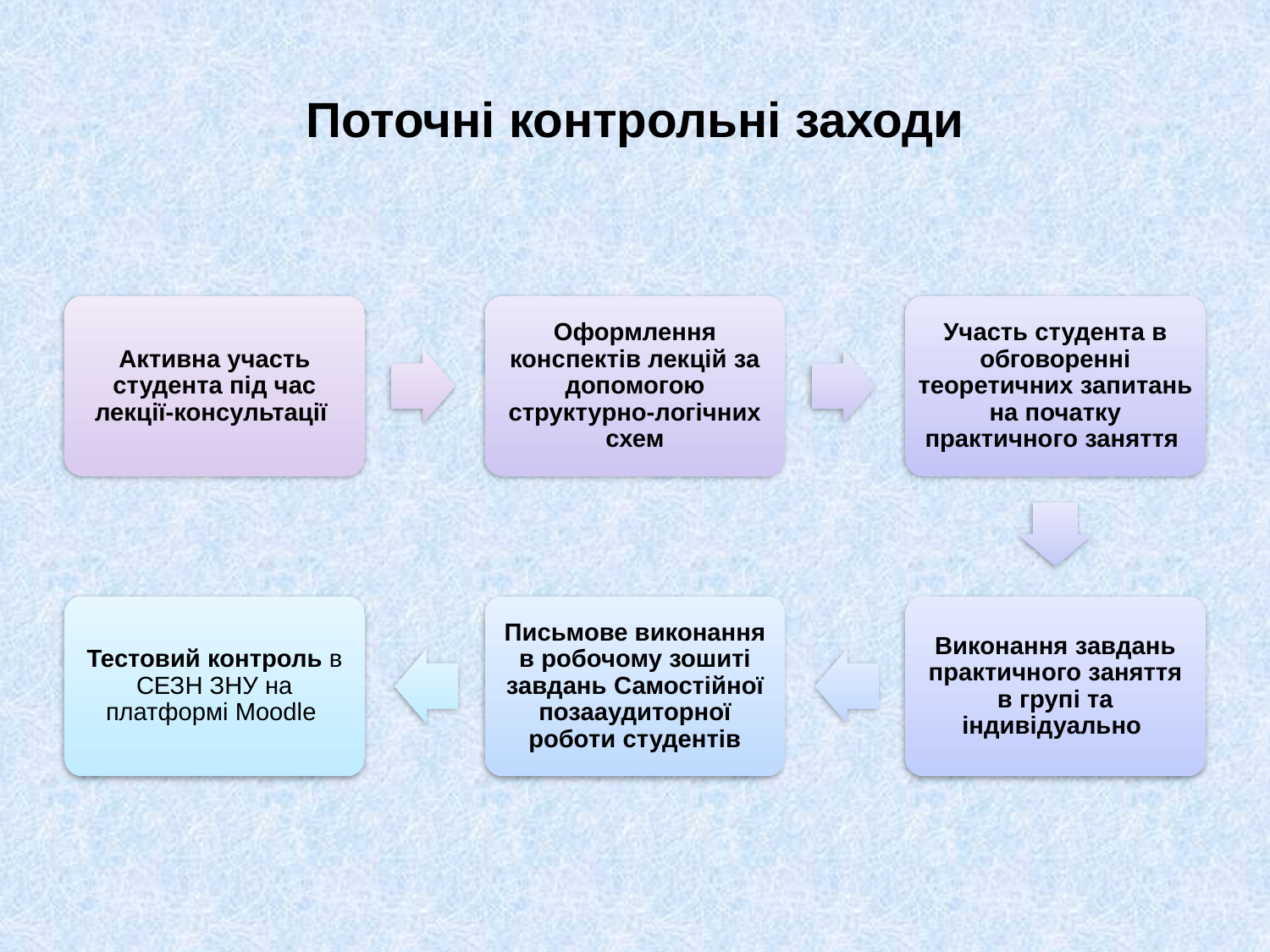

# Поточні контрольні заходи
Активна участь студента під час лекції-консультації

Оформлення конспектів лекцій за допомогою структурно-логічних схем

Участь студента в обговоренні теоретичних запитань на початку практичного заняття

Виконання завдань практичного заняття в групі та індивідуально

Письмове виконання в робочому зошиті завдань Самостійної позааудиторної роботи студентів

Тестовий контроль в СЕЗН ЗНУ на платформі Moodle